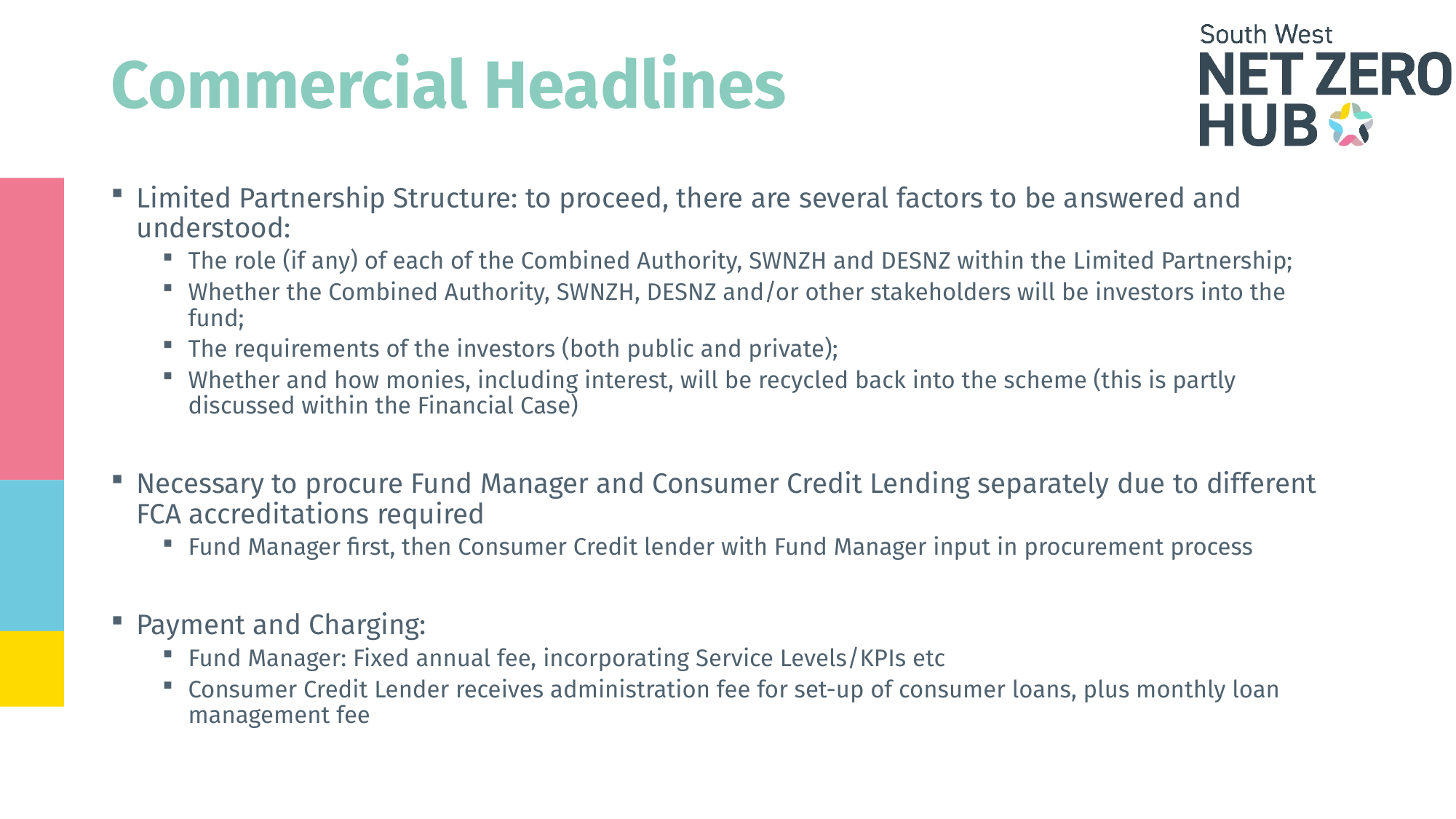

# Commercial Headlines
Limited Partnership Structure: to proceed, there are several factors to be answered and understood:
The role (if any) of each of the Combined Authority, SWNZH and DESNZ within the Limited Partnership;
Whether the Combined Authority, SWNZH, DESNZ and/or other stakeholders will be investors into the fund;
The requirements of the investors (both public and private);
Whether and how monies, including interest, will be recycled back into the scheme (this is partly discussed within the Financial Case)

Necessary to procure Fund Manager and Consumer Credit Lending separately due to different FCA accreditations required
Fund Manager first, then Consumer Credit lender with Fund Manager input in procurement process

Payment and Charging:
Fund Manager: Fixed annual fee, incorporating Service Levels/KPIs etc
Consumer Credit Lender receives administration fee for set-up of consumer loans, plus monthly loan management fee